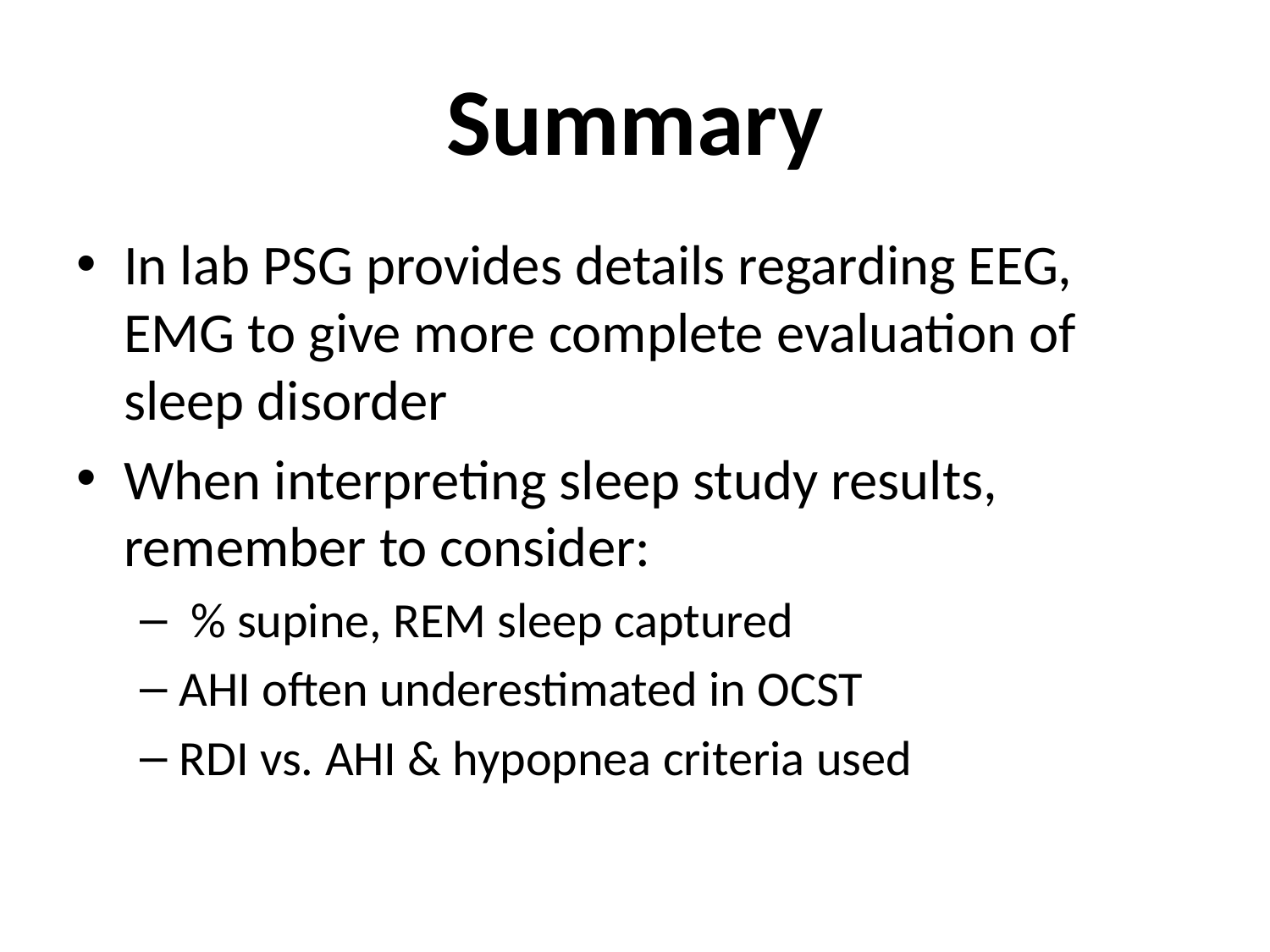

# Summary
In lab PSG provides details regarding EEG, EMG to give more complete evaluation of sleep disorder
When interpreting sleep study results, remember to consider:
 % supine, REM sleep captured
AHI often underestimated in OCST
RDI vs. AHI & hypopnea criteria used